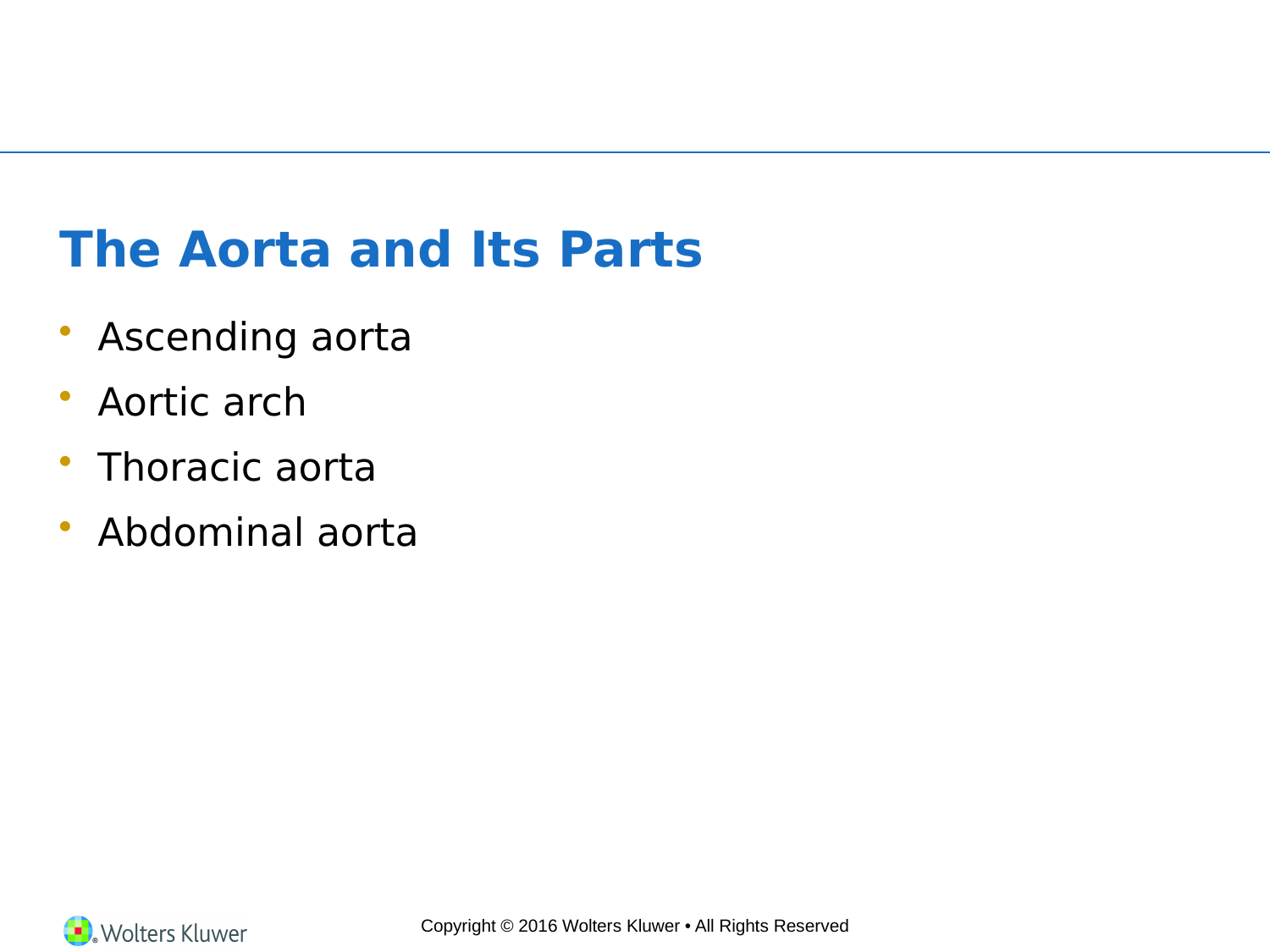

# The Aorta and Its Parts
Ascending aorta
Aortic arch
Thoracic aorta
Abdominal aorta